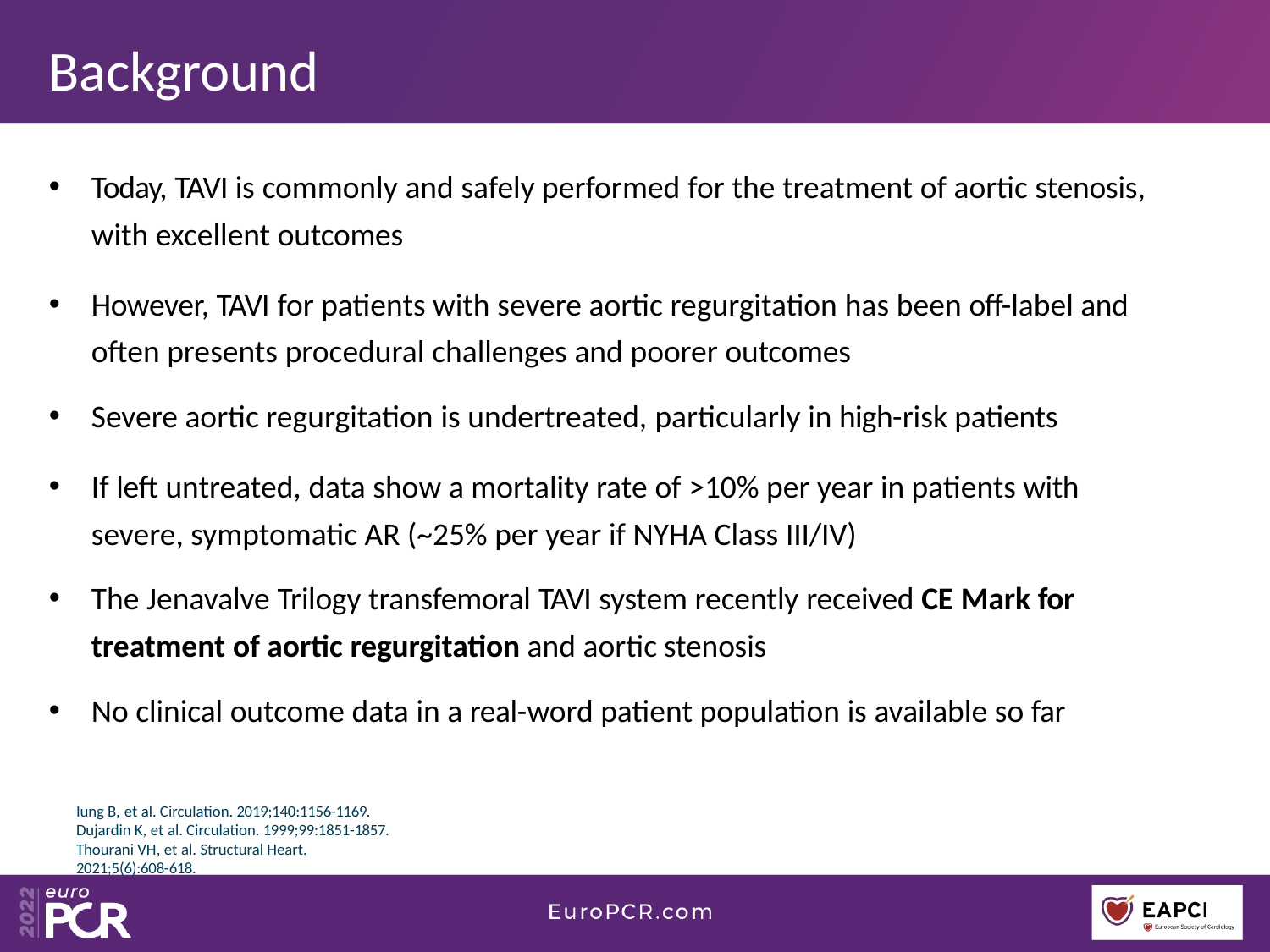

# Background
Today, TAVI is commonly and safely performed for the treatment of aortic stenosis, with excellent outcomes
However, TAVI for patients with severe aortic regurgitation has been off-label and often presents procedural challenges and poorer outcomes

Severe aortic regurgitation is undertreated, particularly in high-risk patients
If left untreated, data show a mortality rate of >10% per year in patients with
severe, symptomatic AR (~25% per year if NYHA Class III/IV)

The Jenavalve Trilogy transfemoral TAVI system recently received CE Mark for
treatment of aortic regurgitation and aortic stenosis

No clinical outcome data in a real-word patient population is available so far
Iung B, et al. Circulation. 2019;140:1156-1169. Dujardin K, et al. Circulation. 1999;99:1851-1857.
Thourani VH, et al. Structural Heart. 2021;5(6):608-618.